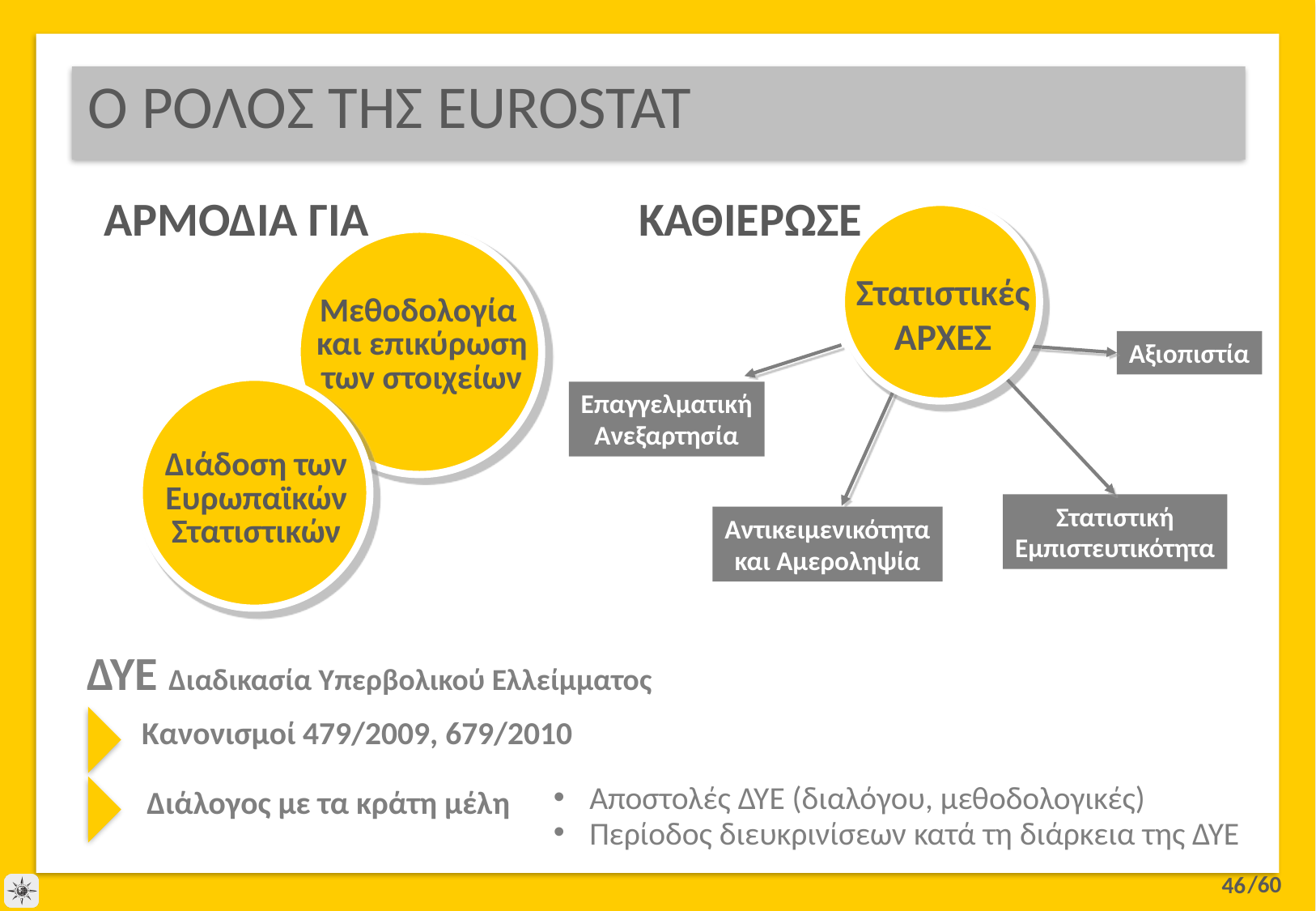

# Ο ΡΟΛΟΣ ΤΗΣ EUROSTAT
ΚΑΘΙΕΡΩΣΕ
ΑΡΜΟΔΙΑ ΓΙΑ

Στατιστικές
ΑΡΧΕΣ

Μεθοδολογία
και επικύρωση
των στοιχείων
Αξιοπιστία
Επαγγελματική
Ανεξαρτησία
Στατιστική
Εμπιστευτικότητα
Αντικειμενικότητα
και Αμεροληψία

Διάδοση των
Ευρωπαϊκών
Στατιστικών
ΔΥΕ Διαδικασία Υπερβολικού Ελλείμματος
Κανονισμοί 479/2009, 679/2010

 Αποστολές ΔΥΕ (διαλόγου, μεθοδολογικές)
 Περίοδος διευκρινίσεων κατά τη διάρκεια της ΔΥΕ
Διάλογος με τα κράτη μέλη

46